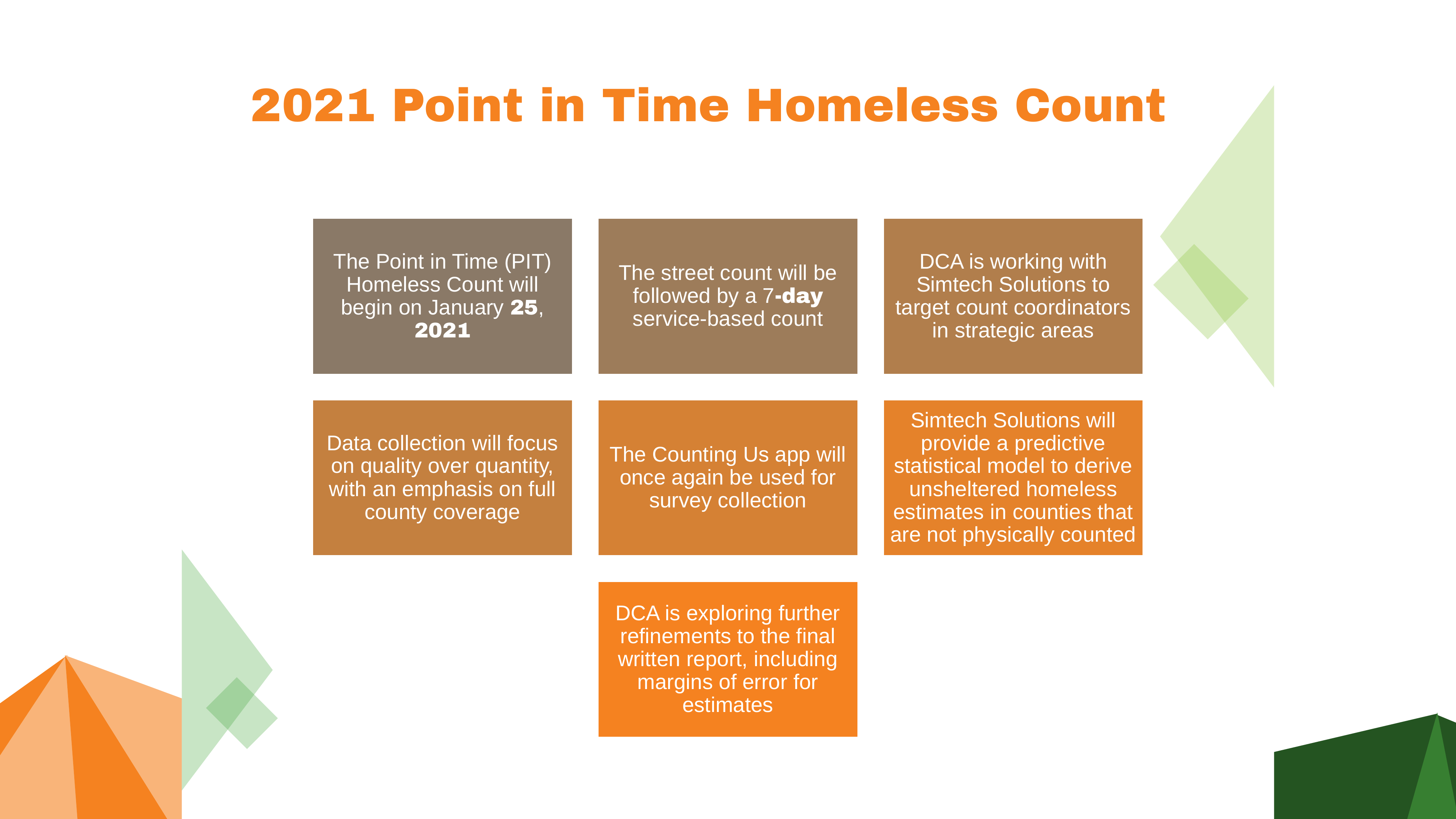

# 2021 Point in Time Homeless Count

The Point in Time (PIT) Homeless Count will begin on January 25, 2021
The street count will be followed by a 7-day service-based count
DCA is working with Simtech Solutions to target count coordinators in strategic areas
Data collection will focus on quality over quantity, with an emphasis on full county coverage
The Counting Us app will once again be used for survey collection
Simtech Solutions will provide a predictive statistical model to derive unsheltered homeless estimates in counties that are not physically counted
DCA is exploring further refinements to the final written report, including margins of error for estimates